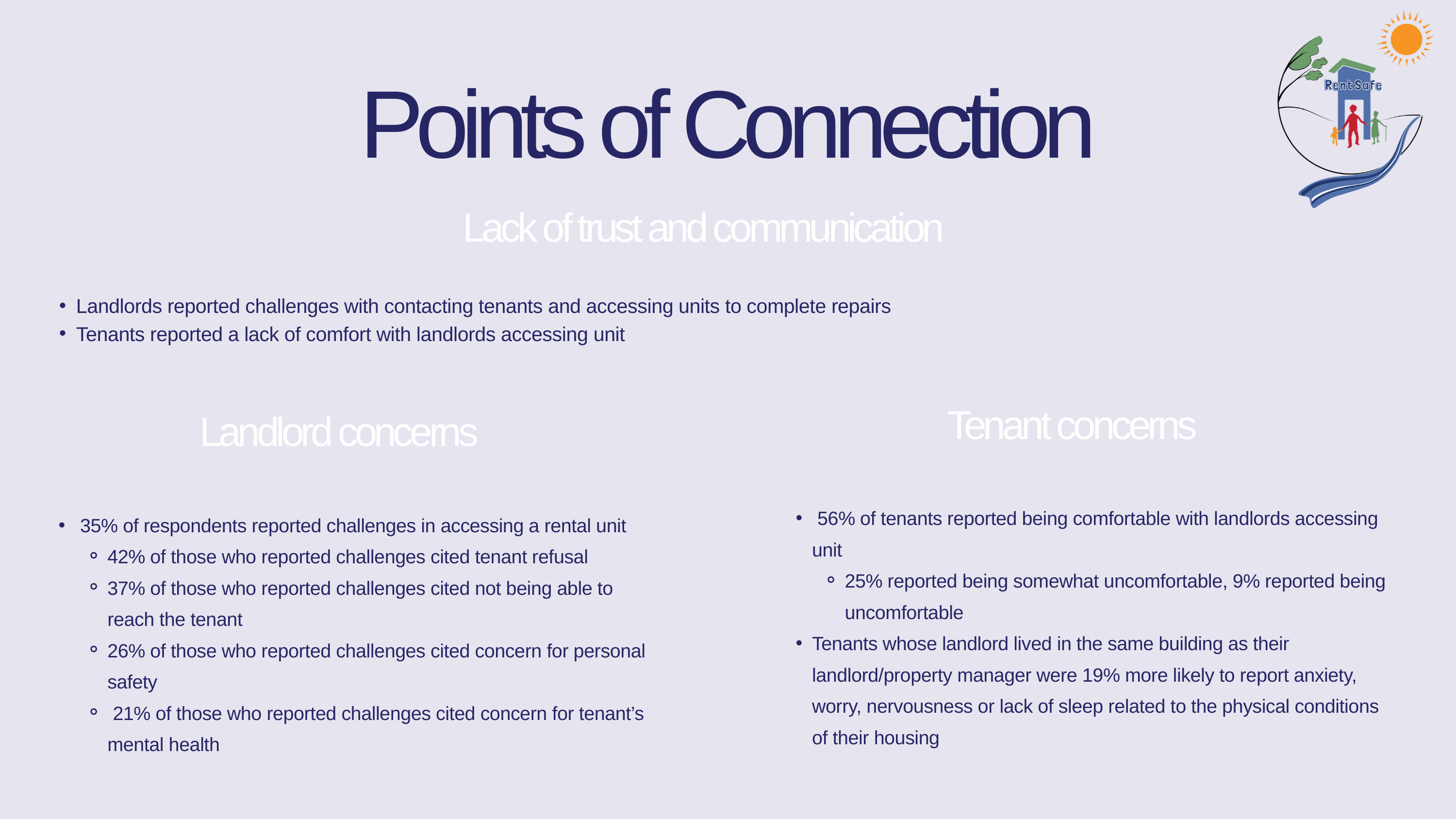

Points of Connection
Lack of trust and communication
Landlords reported challenges with contacting tenants and accessing units to complete repairs
Tenants reported a lack of comfort with landlords accessing unit

Tenant concerns
Landlord concerns

 56% of tenants reported being comfortable with landlords accessing unit
25% reported being somewhat uncomfortable, 9% reported being uncomfortable
Tenants whose landlord lived in the same building as their landlord/property manager were 19% more likely to report anxiety, worry, nervousness or lack of sleep related to the physical conditions of their housing

 35% of respondents reported challenges in accessing a rental unit
42% of those who reported challenges cited tenant refusal
37% of those who reported challenges cited not being able to reach the tenant
26% of those who reported challenges cited concern for personal safety
 21% of those who reported challenges cited concern for tenant’s mental health